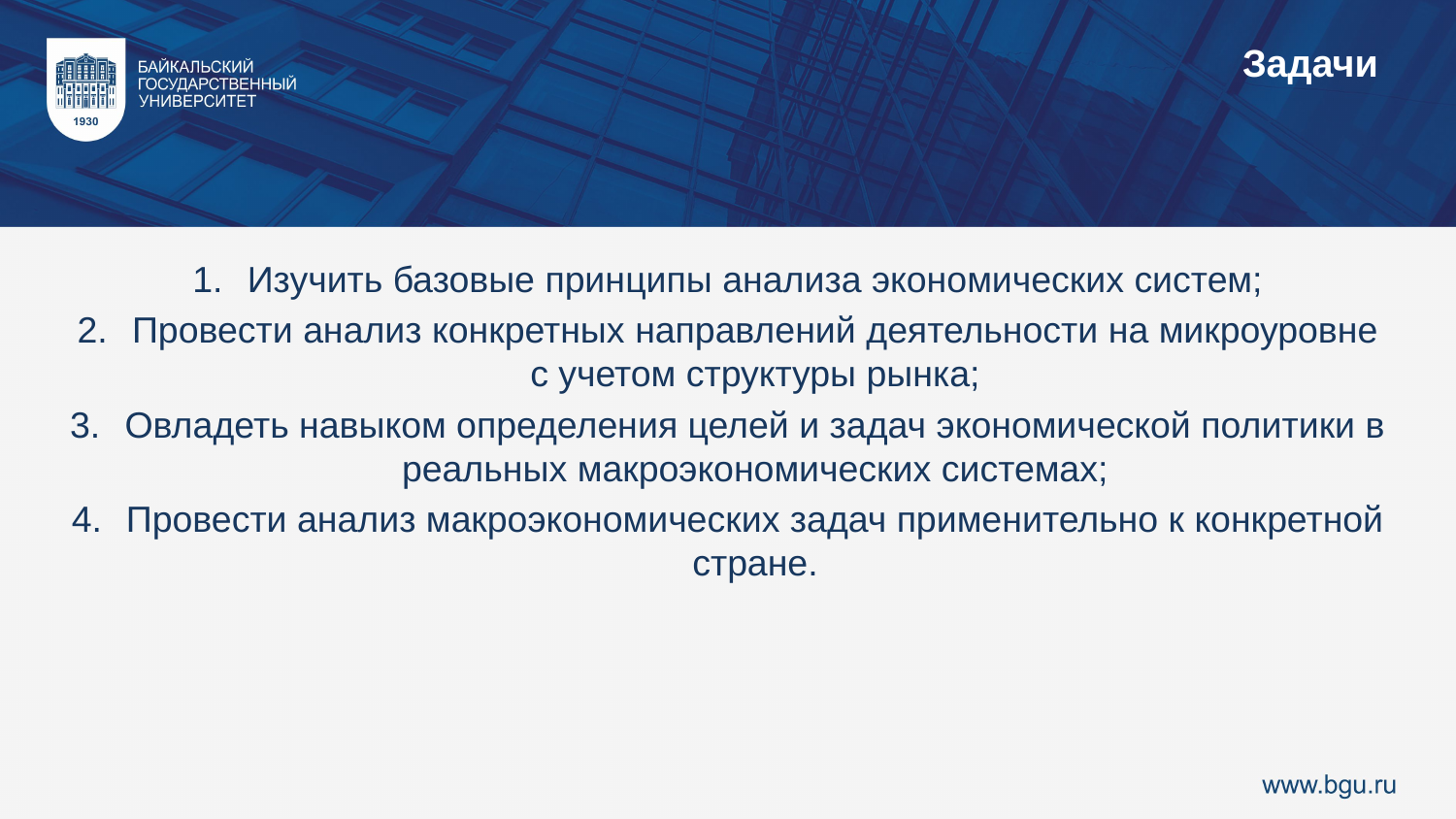

Задачи
Изучить базовые принципы анализа экономических систем;
Провести анализ конкретных направлений деятельности на микроуровне с учетом структуры рынка;
Овладеть навыком определения целей и задач экономической политики в реальных макроэкономических системах;
Провести анализ макроэкономических задач применительно к конкретной стране.